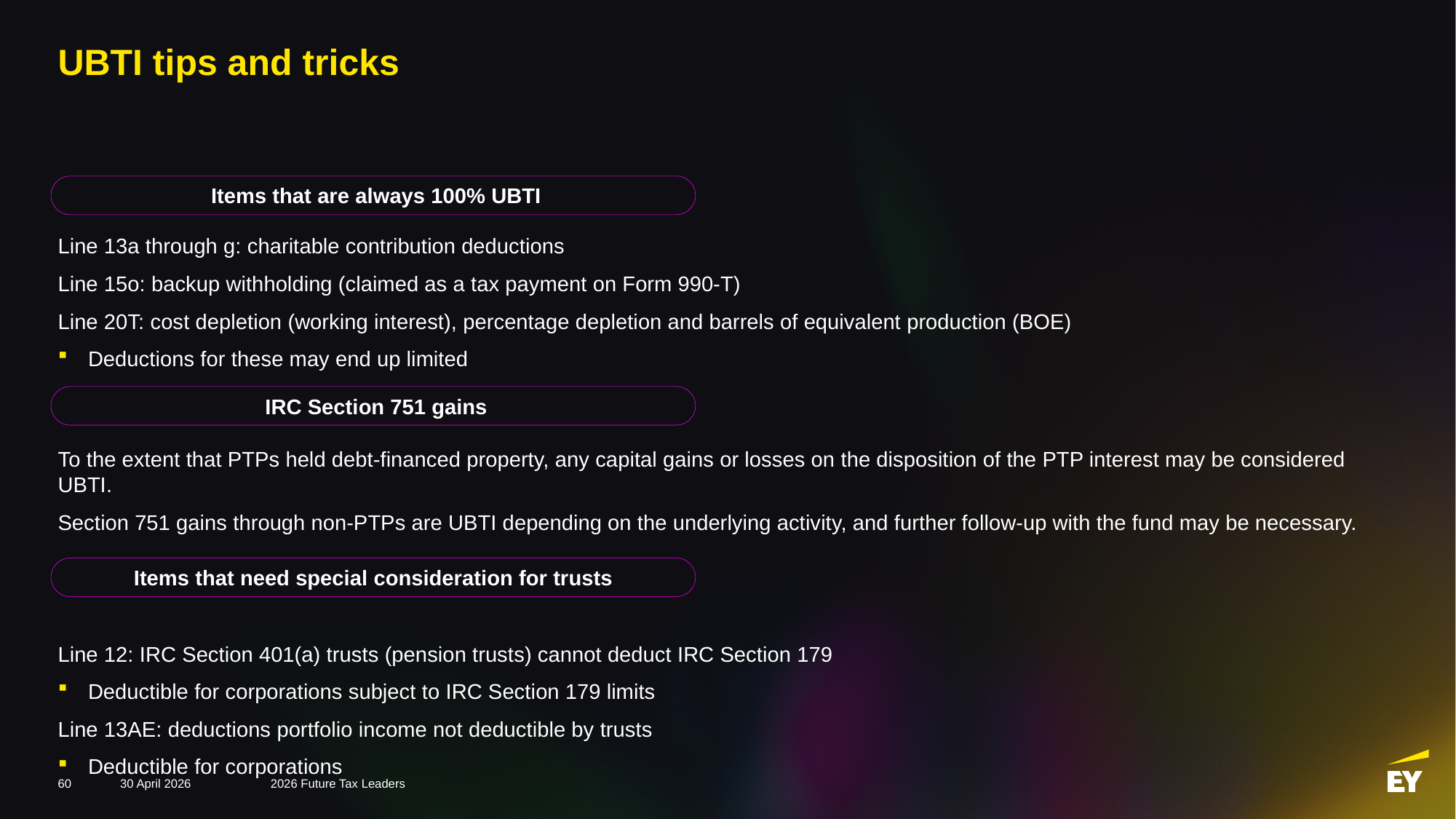

# UBTI tips and tricks
 Items that are always 100% UBTI
Line 13a through g: charitable contribution deductions
Line 15o: backup withholding (claimed as a tax payment on Form 990-T)
Line 20T: cost depletion (working interest), percentage depletion and barrels of equivalent production (BOE)
Deductions for these may end up limited

To the extent that PTPs held debt-financed property, any capital gains or losses on the disposition of the PTP interest may be considered UBTI.
Section 751 gains through non-PTPs are UBTI depending on the underlying activity, and further follow-up with the fund may be necessary.

Line 12: IRC Section 401(a) trusts (pension trusts) cannot deduct IRC Section 179
Deductible for corporations subject to IRC Section 179 limits
Line 13AE: deductions portfolio income not deductible by trusts
Deductible for corporations
 IRC Section 751 gains
Items that need special consideration for trusts